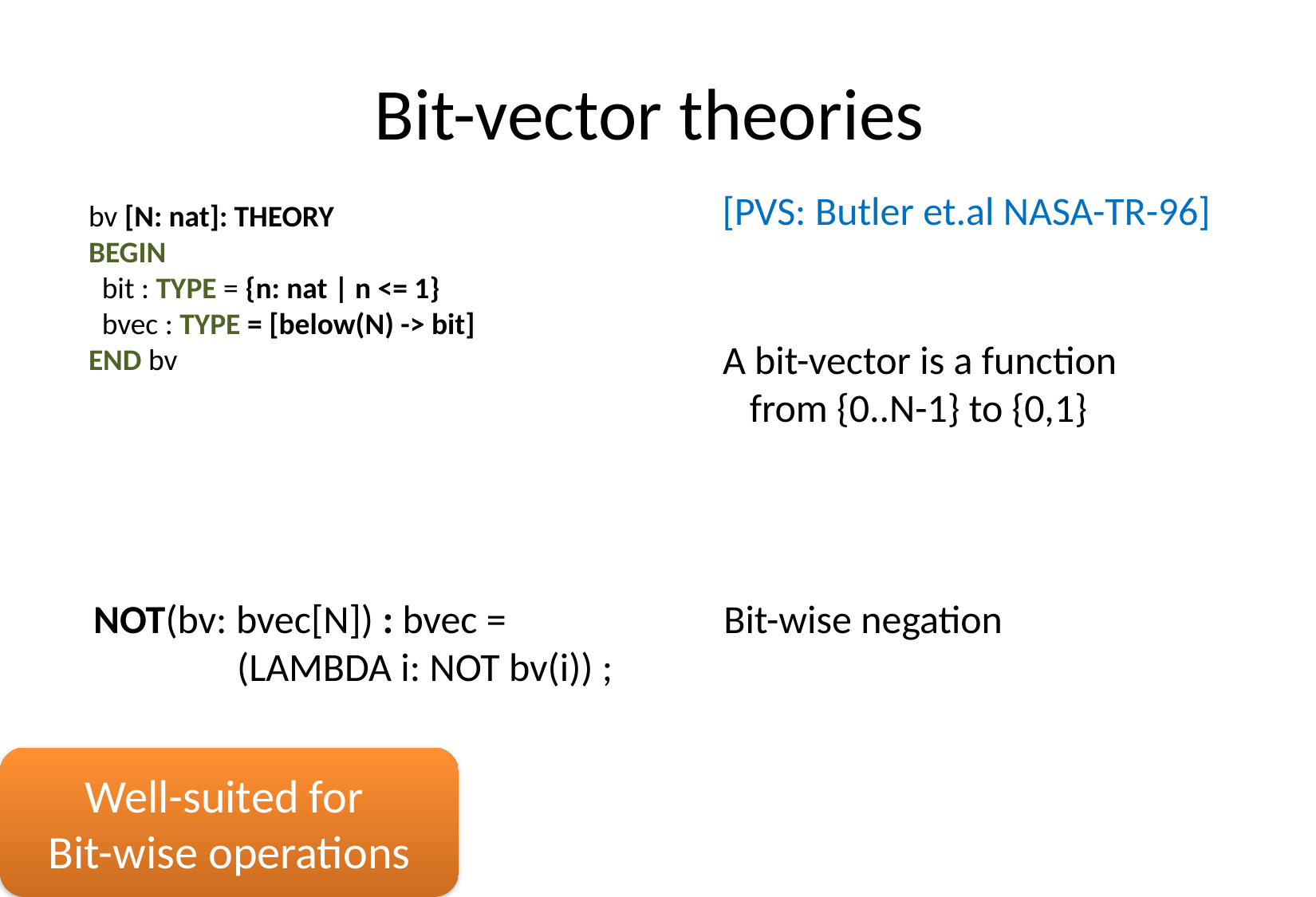

# Bit-vector theories
[PVS: Butler et.al NASA-TR-96]
bv [N: nat]: THEORY
BEGIN
  bit : TYPE = {n: nat | n <= 1}
  bvec : TYPE = [below(N) -> bit]
END bv

A bit-vector is a function
   from {0..N-1} to {0,1}
NOT(bv: bvec[N]) : bvec =
                (LAMBDA i: NOT bv(i)) ;
Bit-wise negation
Well-suited for
Bit-wise operations